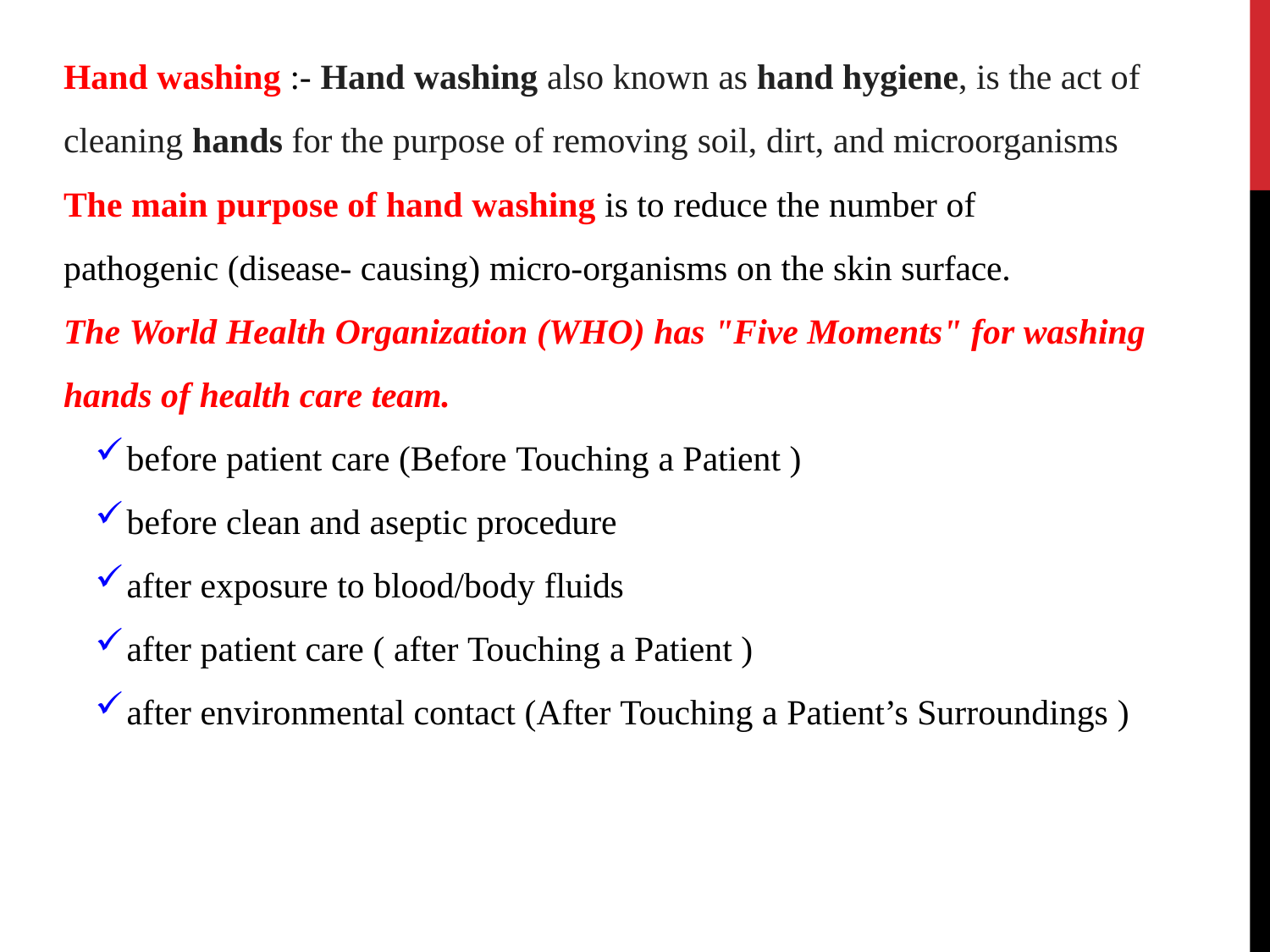

Hand washing :- Hand washing also known as hand hygiene, is the act of cleaning hands for the purpose of removing soil, dirt, and microorganisms
The main purpose of hand washing is to reduce the number of pathogenic (disease- causing) micro-organisms on the skin surface.
The World Health Organization (WHO) has "Five Moments" for washing hands of health care team.
before patient care (Before Touching a Patient )
before clean and aseptic procedure
after exposure to blood/body fluids
after patient care ( after Touching a Patient )
after environmental contact (After Touching a Patient’s Surroundings )